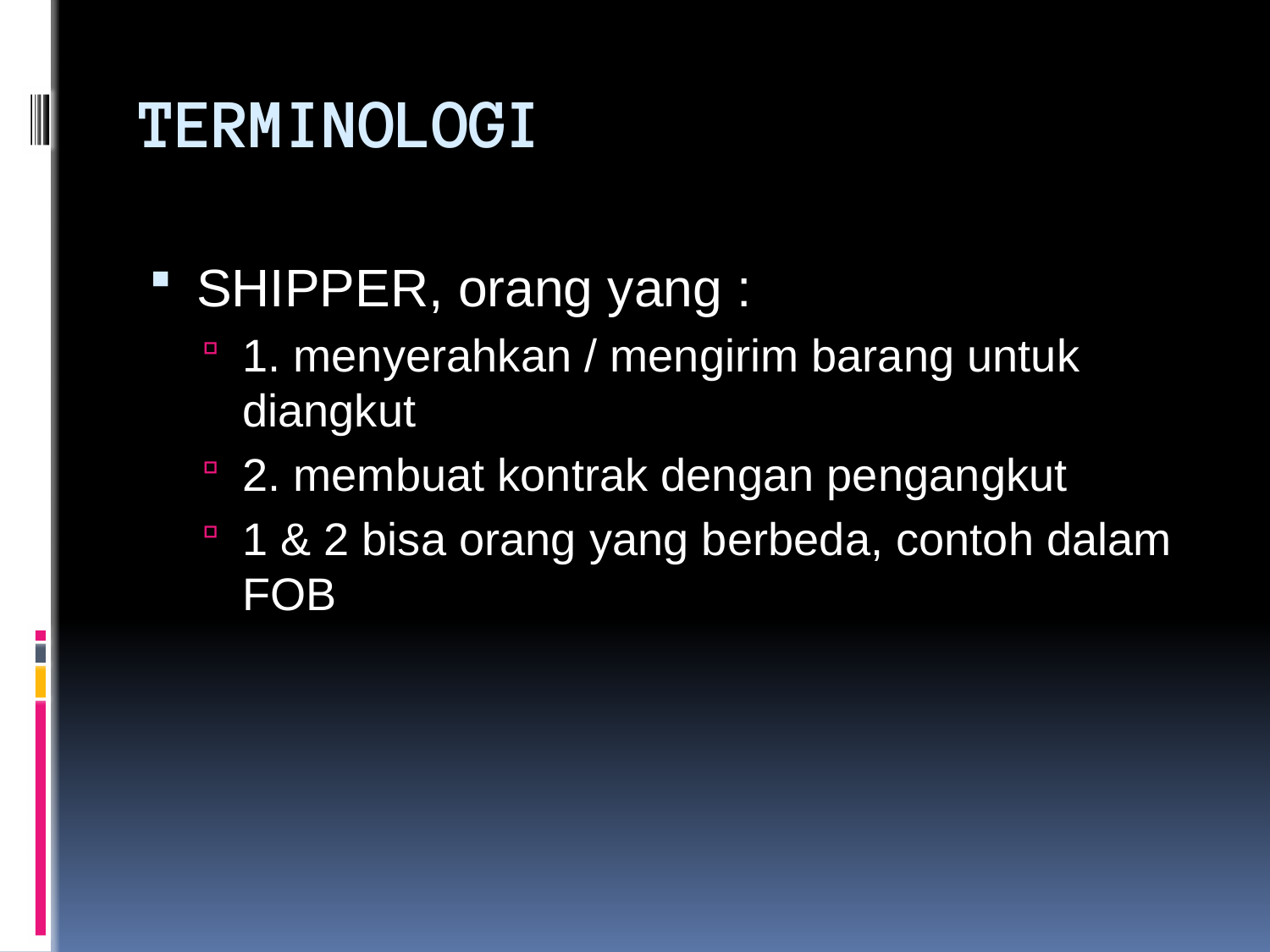

# TERMINOLOGI
SHIPPER, orang yang :
1. menyerahkan / mengirim barang untuk diangkut
2. membuat kontrak dengan pengangkut
1 & 2 bisa orang yang berbeda, contoh dalam FOB